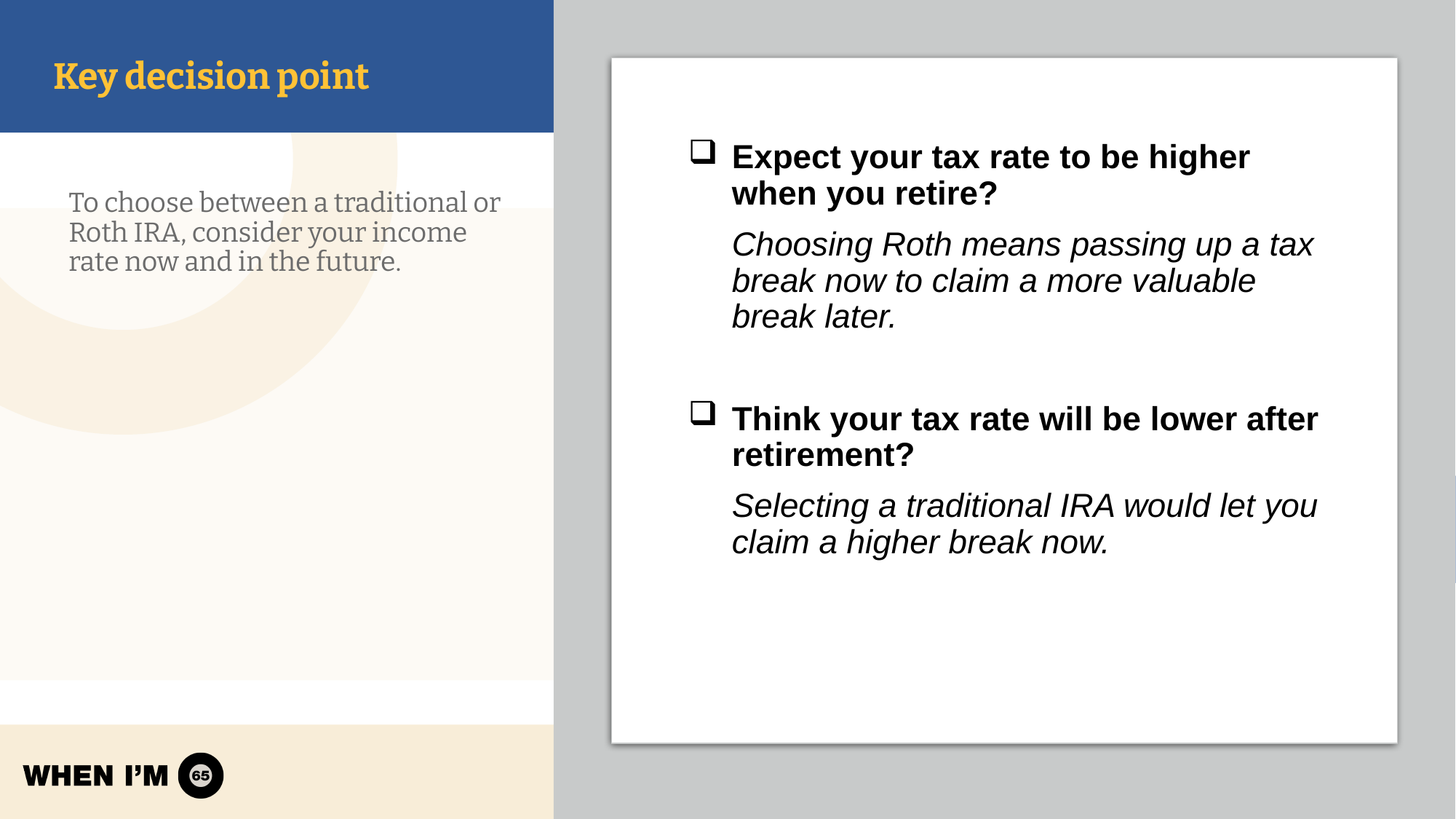

# Key decision point

Expect your tax rate to be higher when you retire?
Choosing Roth means passing up a tax break now to claim a more valuable break later.

Think your tax rate will be lower after retirement?
Selecting a traditional IRA would let you claim a higher break now.

To choose between a traditional or Roth IRA, consider your income rate now and in the future.